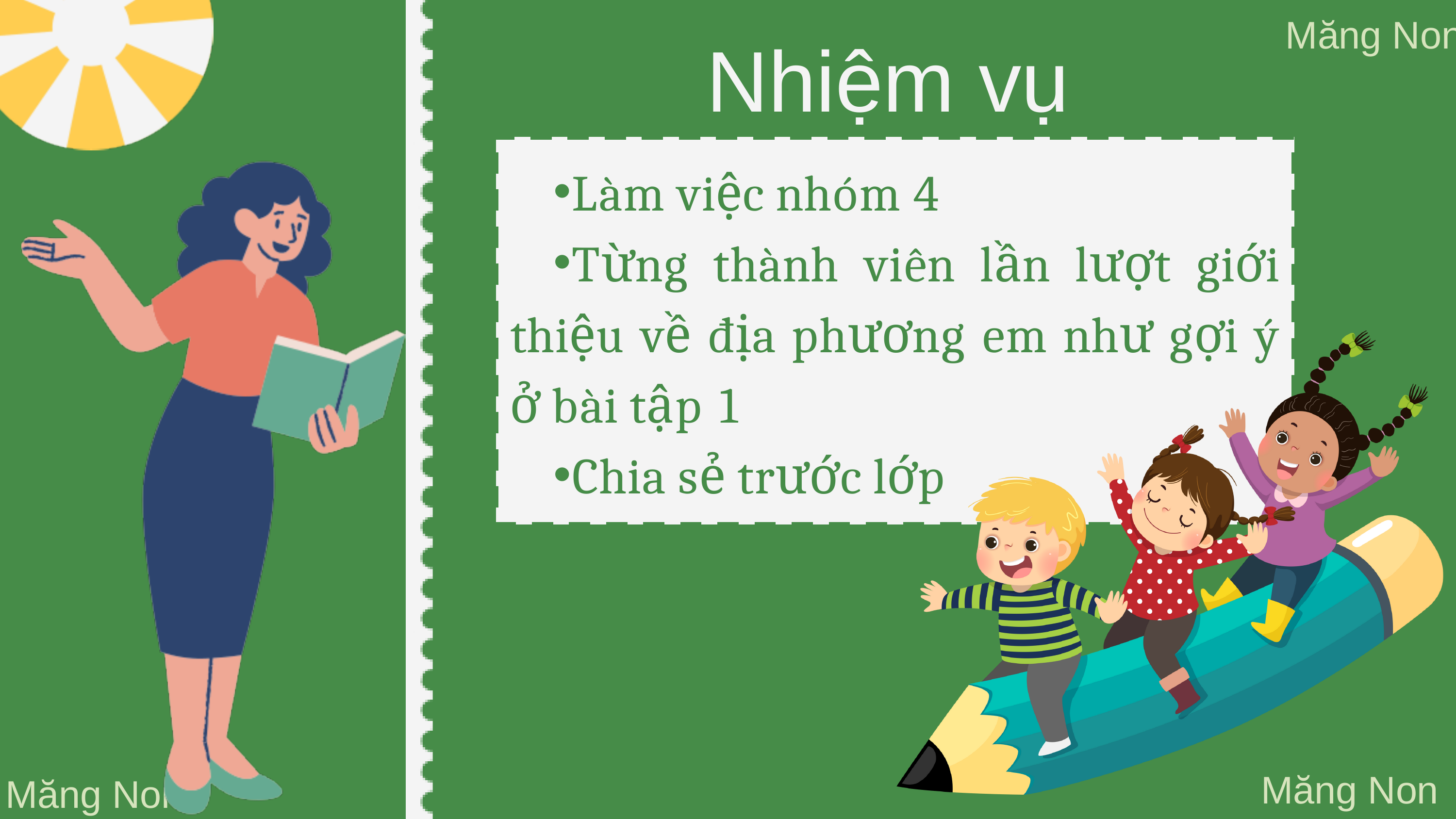

Nhiệm vụ
Làm việc nhóm 4
Từng thành viên lần lượt giới thiệu về địa phương em như gợi ý ở bài tập 1
Chia sẻ trước lớp